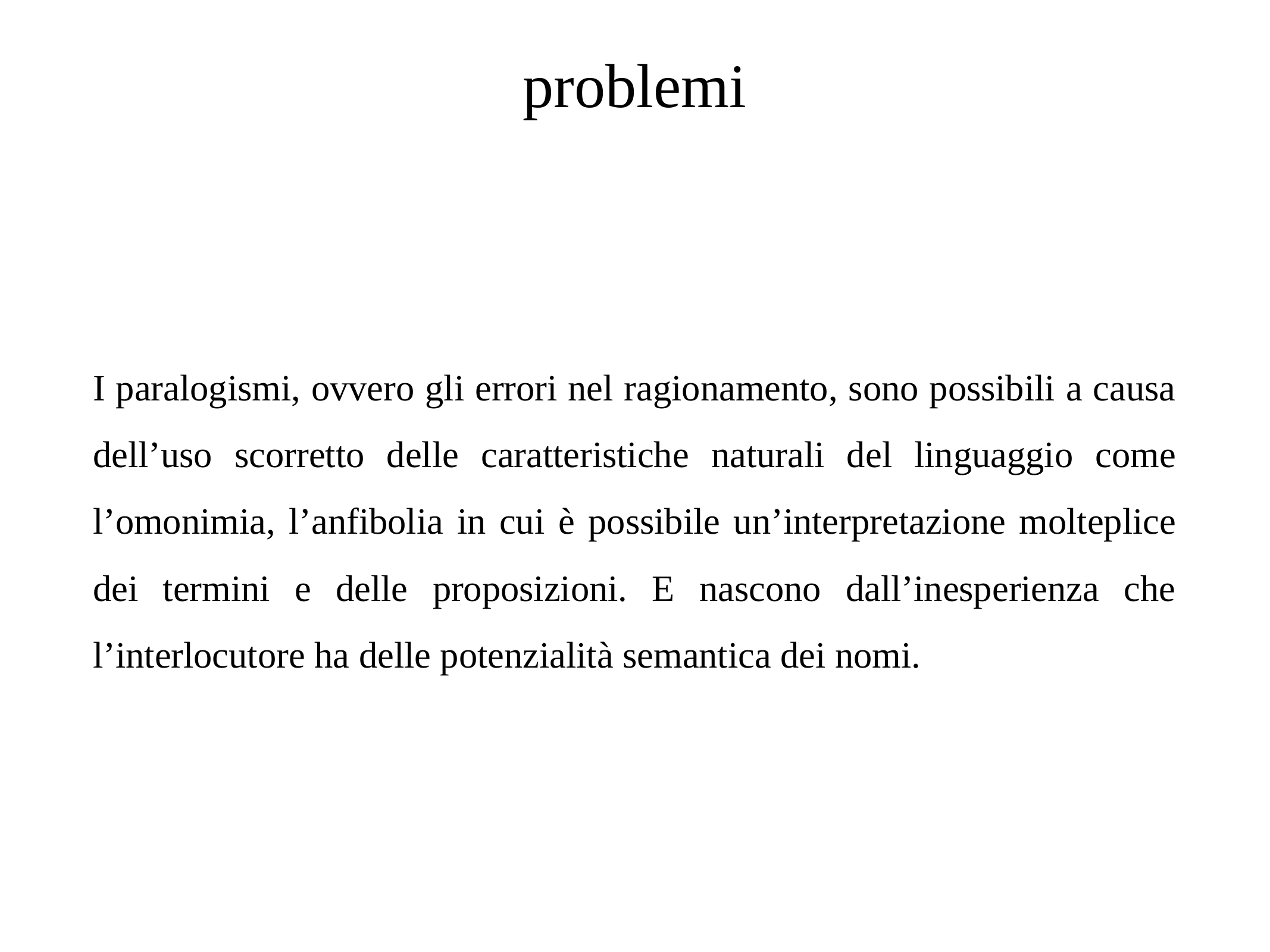

# problemi
I paralogismi, ovvero gli errori nel ragionamento, sono possibili a causa dell’uso scorretto delle caratteristiche naturali del linguaggio come l’omonimia, l’anfibolia in cui è possibile un’interpretazione molteplice dei termini e delle proposizioni. E nascono dall’inesperienza che l’interlocutore ha delle potenzialità semantica dei nomi.